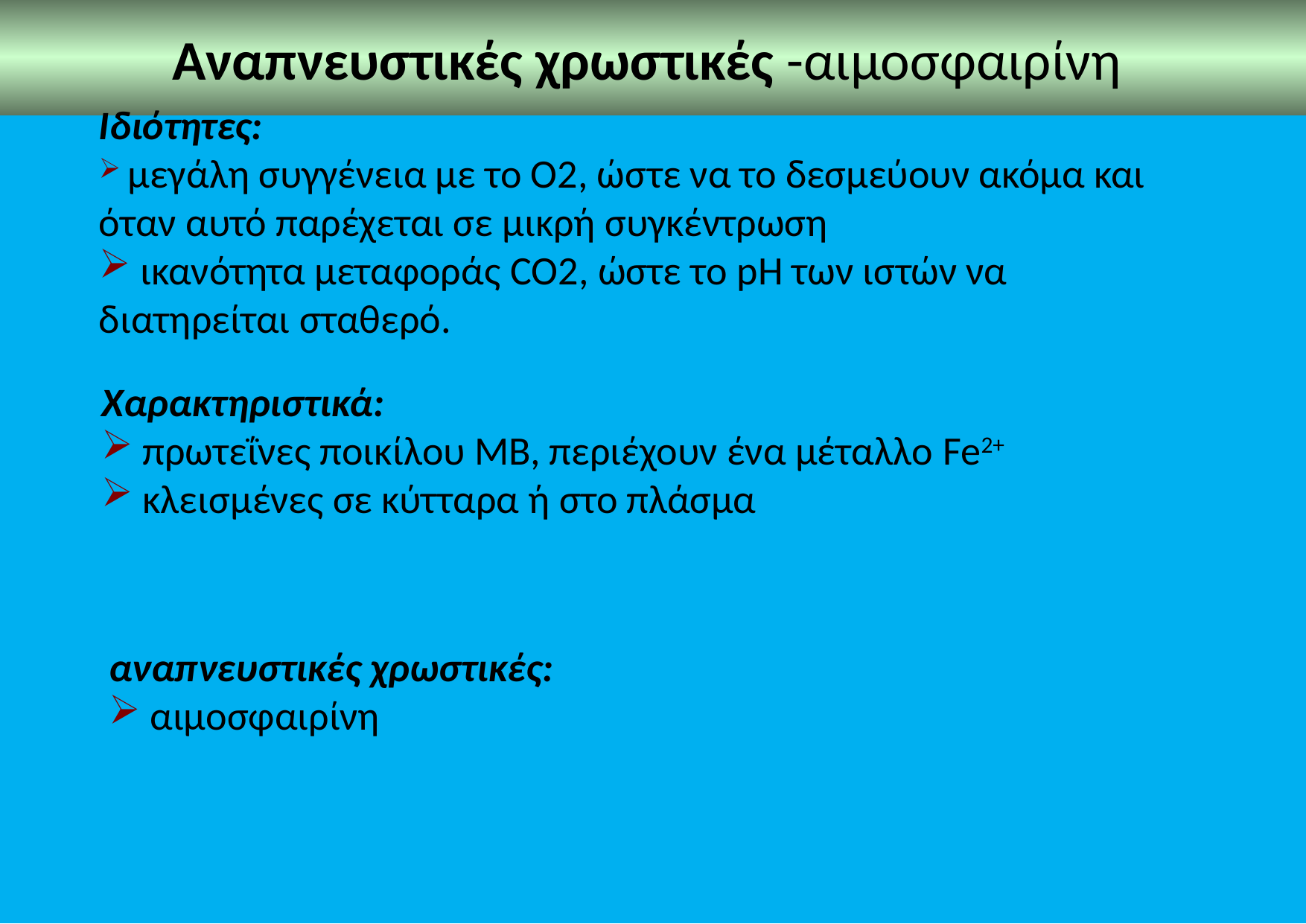

Αναπνευστικές χρωστικές -αιμοσφαιρίνη

Ιδιότητες:
 μεγάλη συγγένεια με το Ο2, ώστε να το δεσμεύουν ακόμα και όταν αυτό παρέχεται σε μικρή συγκέντρωση
 ικανότητα μεταφοράς CO2, ώστε το pH των ιστών να διατηρείται σταθερό.
Χαρακτηριστικά:
 πρωτεΐνες ποικίλου ΜΒ, περιέχουν ένα μέταλλο Fe2+
 κλεισμένες σε κύτταρα ή στο πλάσμα
αναπνευστικές χρωστικές:
 αιμοσφαιρίνη